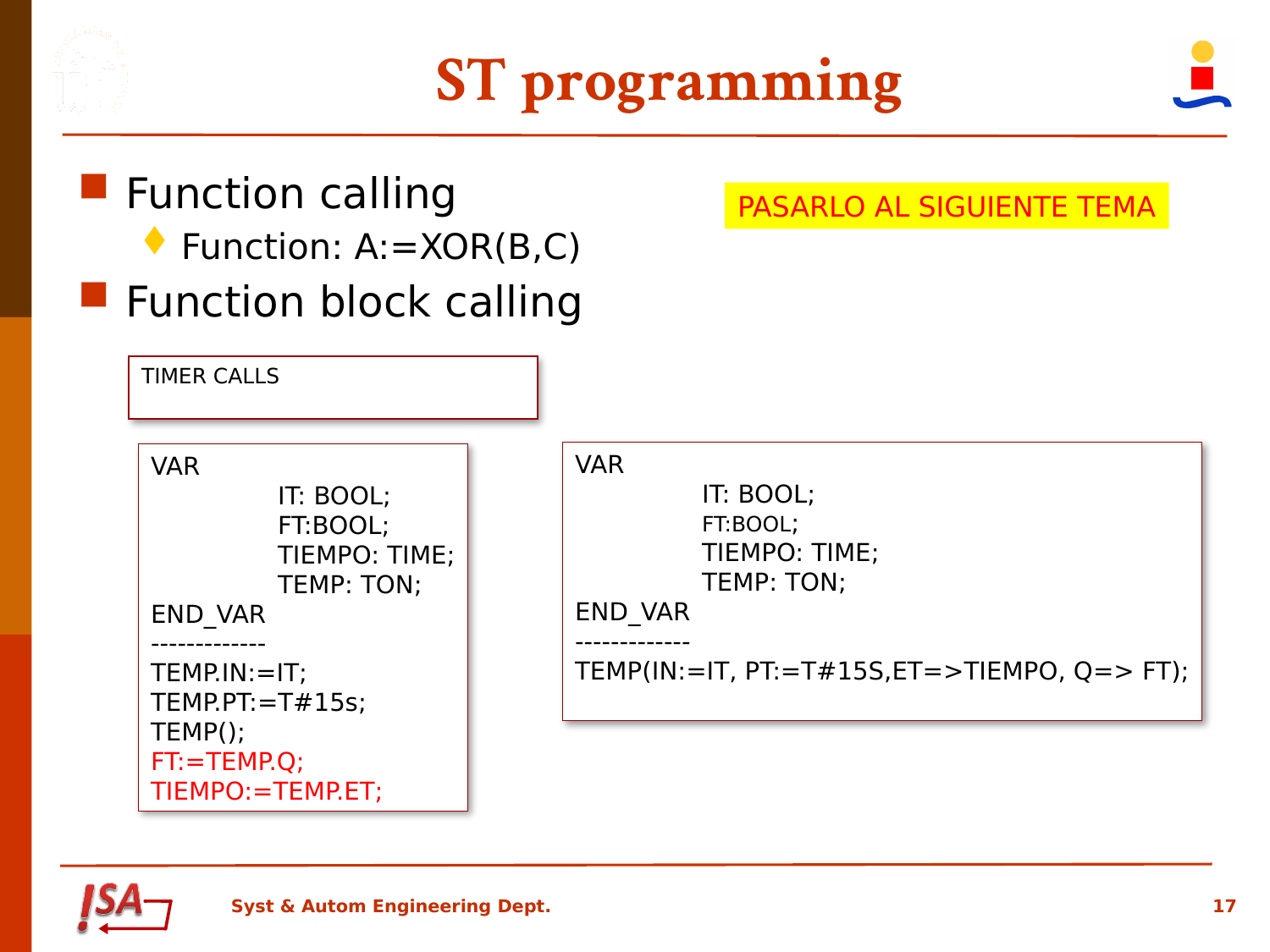

# ST programming
Function calling
Function: A:=XOR(B,C)
Function block calling
PASARLO AL SIGUIENTE TEMA
TIMER CALLS
VAR
	IT: BOOL;
	FT:BOOL;
	TIEMPO: TIME;
	TEMP: TON;
END_VAR
-------------
TEMP(IN:=IT, PT:=T#15S,ET=>TIEMPO, Q=> FT);

VAR
	IT: BOOL;
	FT:BOOL;
	TIEMPO: TIME;
	TEMP: TON;
END_VAR
-------------
TEMP.IN:=IT;
TEMP.PT:=T#15s;
TEMP();
FT:=TEMP.Q;
TIEMPO:=TEMP.ET;
17